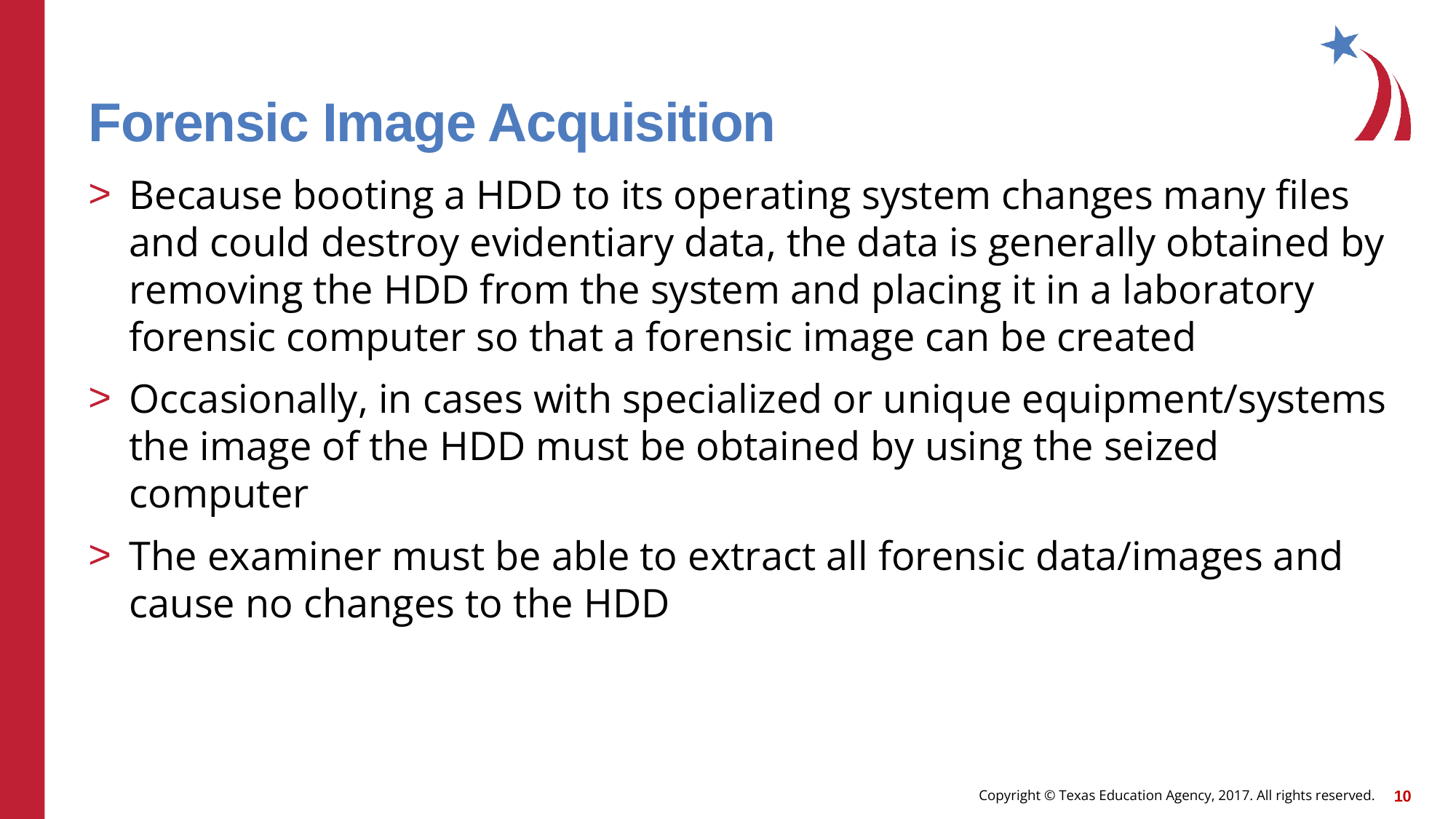

# Forensic Image Acquisition
Because booting a HDD to its operating system changes many files and could destroy evidentiary data, the data is generally obtained by removing the HDD from the system and placing it in a laboratory forensic computer so that a forensic image can be created
Occasionally, in cases with specialized or unique equipment/systems the image of the HDD must be obtained by using the seized computer
The examiner must be able to extract all forensic data/images and cause no changes to the HDD